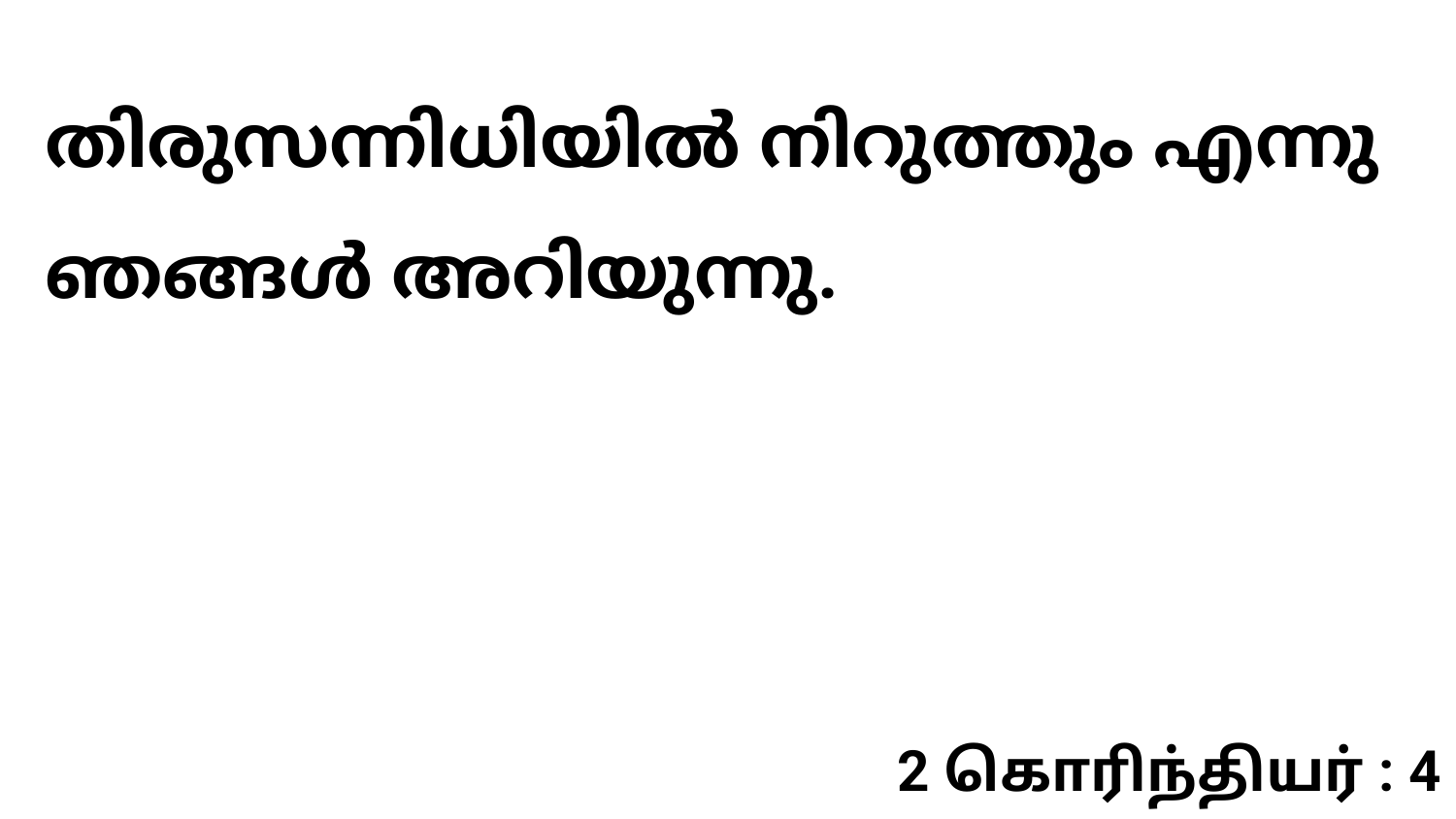

തിരുസന്നിധിയിൽ നിറുത്തും എന്നു ഞങ്ങൾ അറിയുന്നു.
2 கொரிந்தியர் : 4